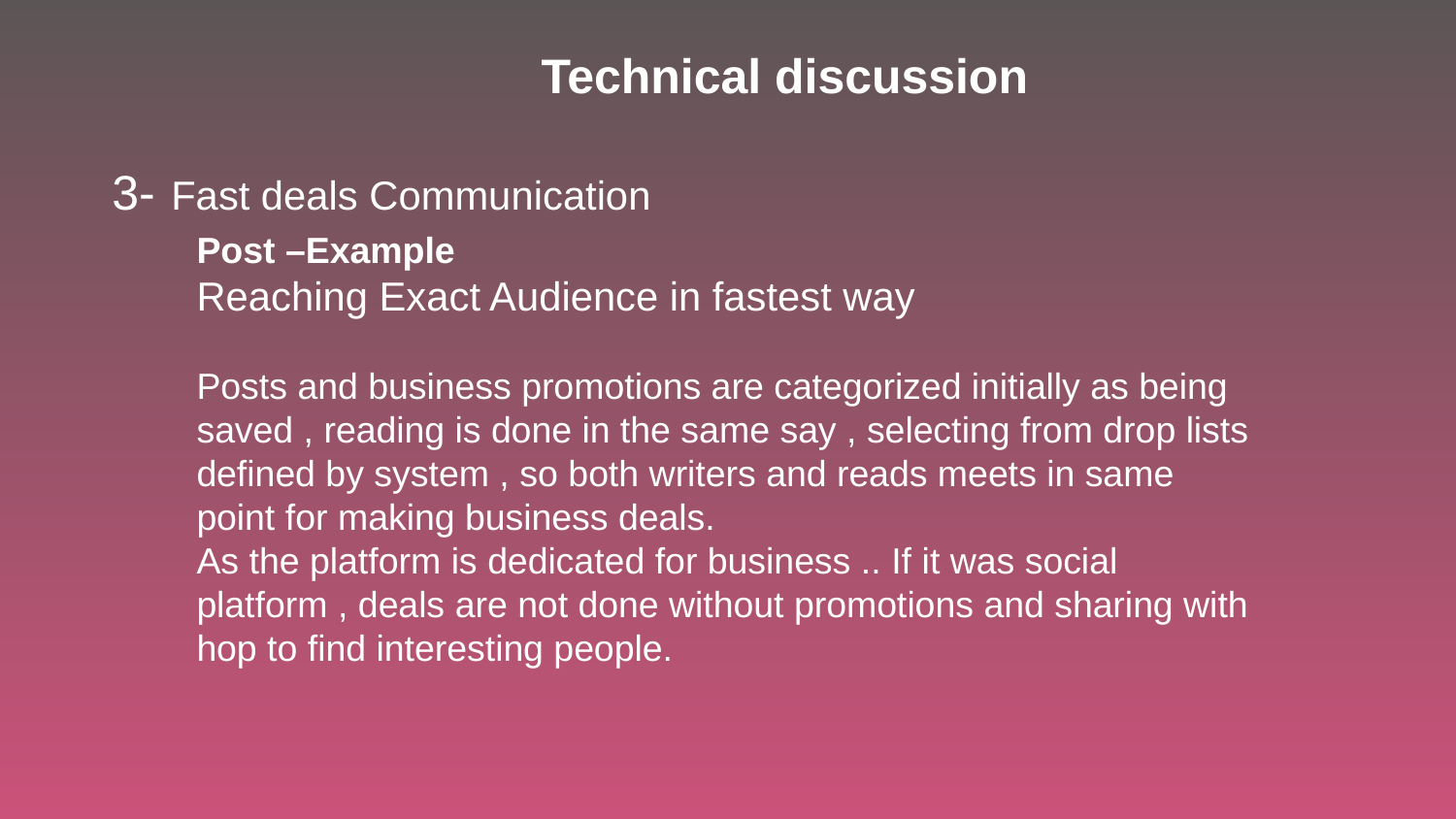

Technical discussion
# 3- Fast deals Communication
Post –Example
Reaching Exact Audience in fastest way

Posts and business promotions are categorized initially as being saved , reading is done in the same say , selecting from drop lists defined by system , so both writers and reads meets in same point for making business deals.
As the platform is dedicated for business .. If it was social platform , deals are not done without promotions and sharing with hop to find interesting people.